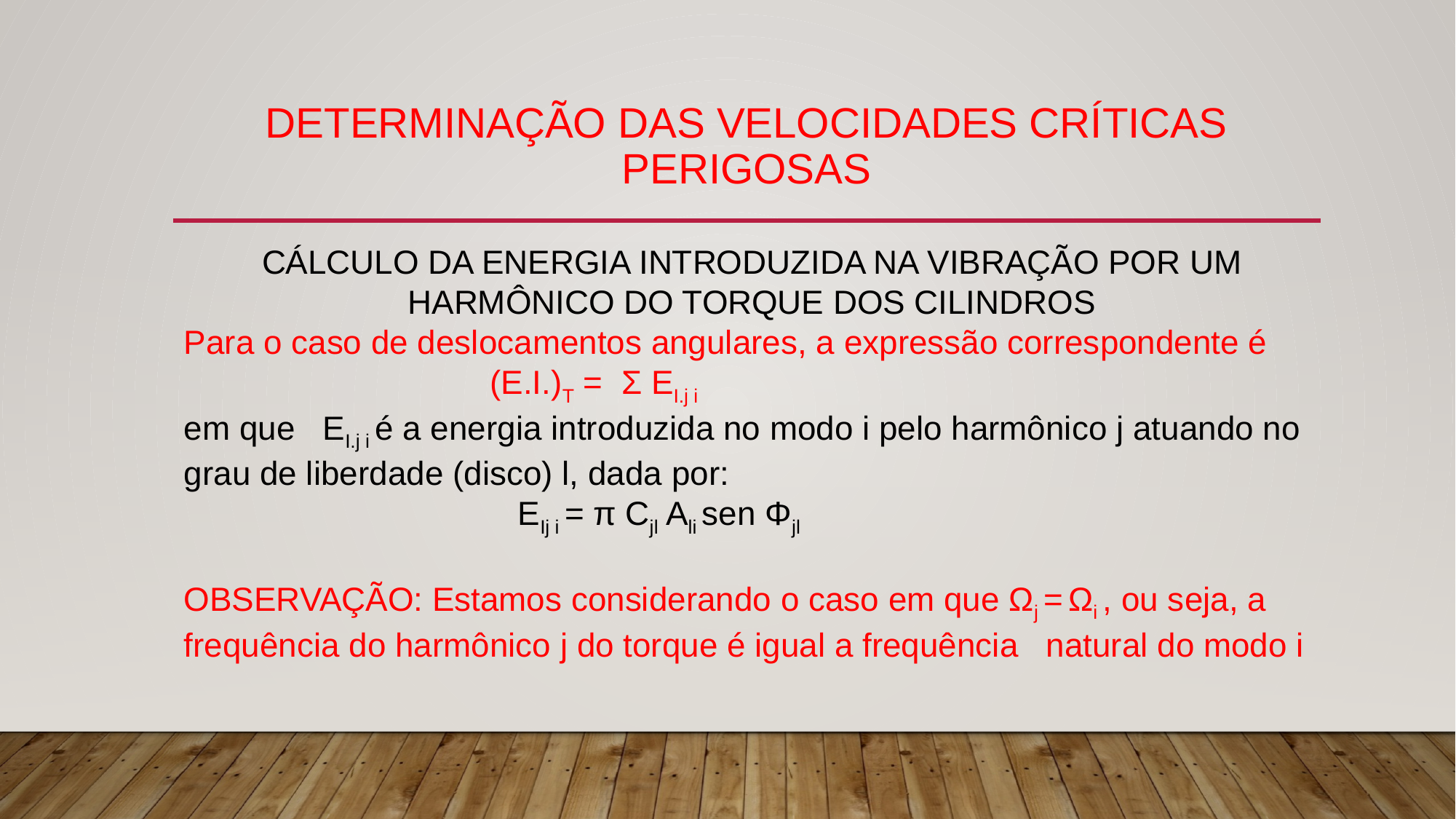

# DETERMINAÇÃO DAS VELOCIDADES CRÍTICAS PERIGOSAS
CÁLCULO DA ENERGIA INTRODUZIDA NA VIBRAÇÃO POR UM HARMÔNICO DO TORQUE DOS CILINDROS
Para o caso de deslocamentos angulares, a expressão correspondente é
                                 (E.I.)T =  Σ EI.j i
em que   EI.j i é a energia introduzida no modo i pelo harmônico j atuando no grau de liberdade (disco) l, dada por:
                                    EIj i = π Cjl Ali sen Φjl

OBSERVAÇÃO: Estamos considerando o caso em que Ωj = Ωi , ou seja, a frequência do harmônico j do torque é igual a frequência   natural do modo i